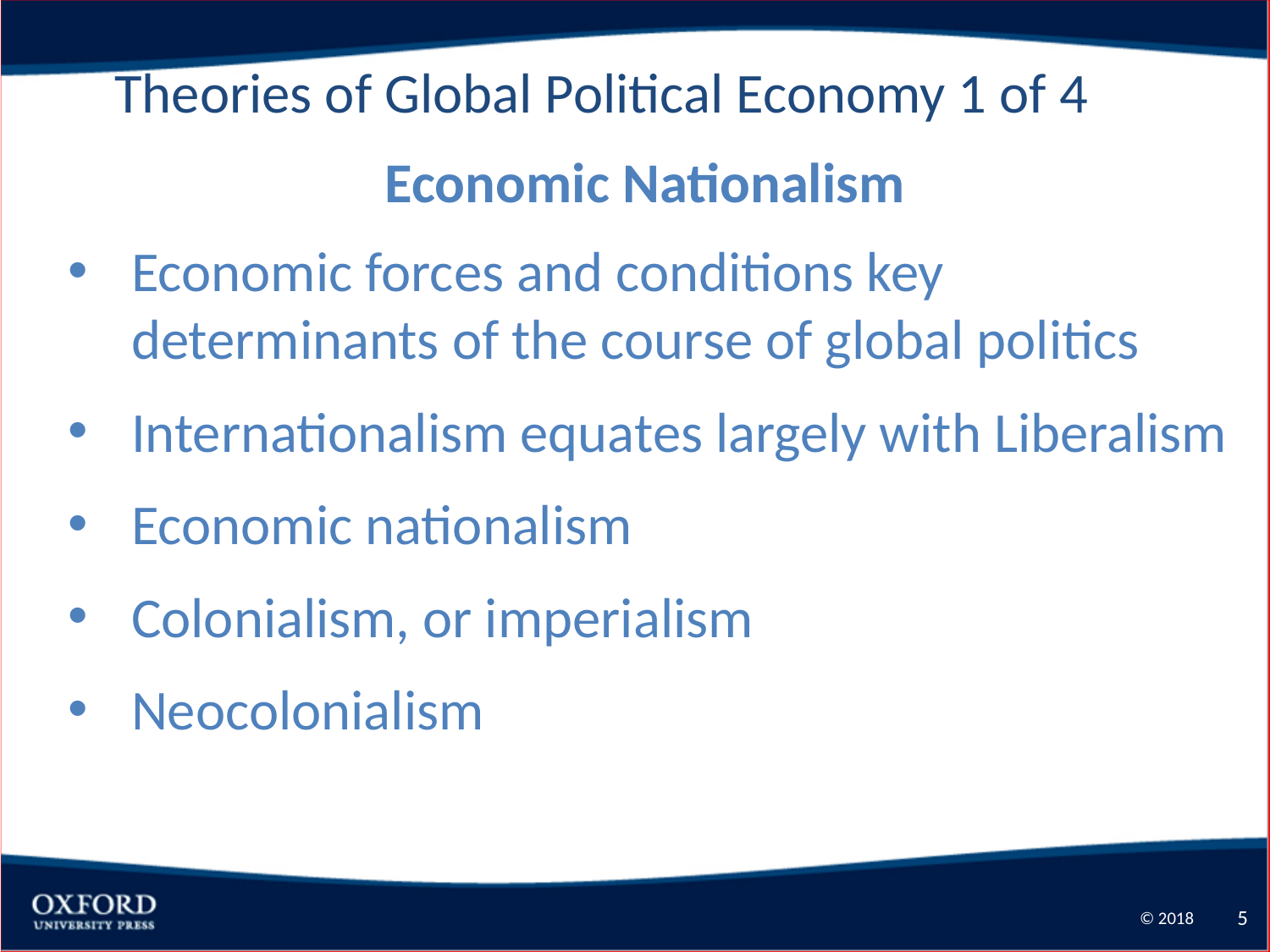

Theories of Global Political Economy 1 of 4
Economic Nationalism
Economic forces and conditions key determinants of the course of global politics
Internationalism equates largely with Liberalism
Economic nationalism
Colonialism, or imperialism
Neocolonialism